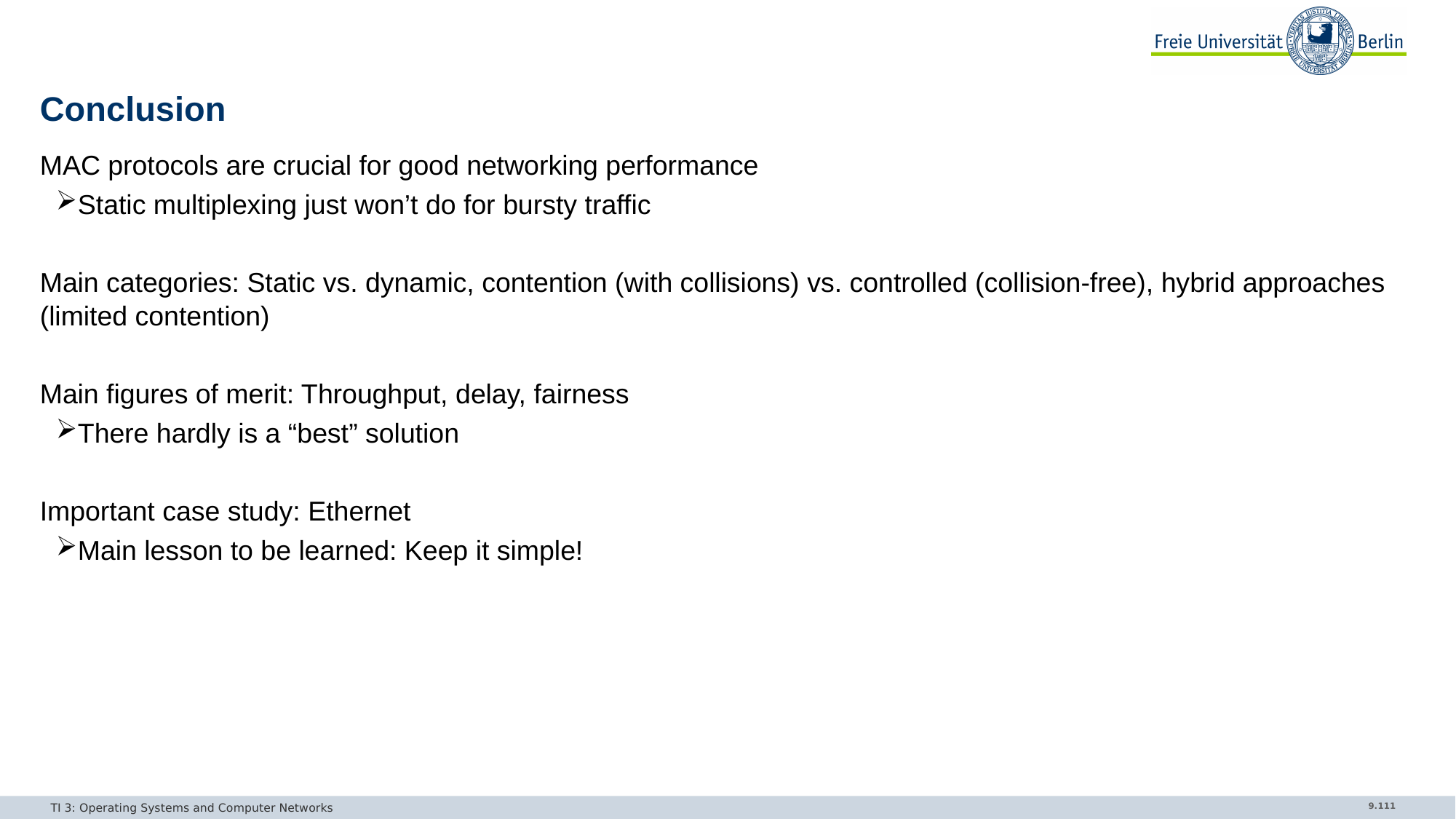

# Conclusion
MAC protocols are crucial for good networking performance
Static multiplexing just won’t do for bursty traffic

Main categories: Static vs. dynamic, contention (with collisions) vs. controlled (collision-free), hybrid approaches (limited contention)

Main figures of merit: Throughput, delay, fairness
There hardly is a “best” solution

Important case study: Ethernet
Main lesson to be learned: Keep it simple!
TI 3: Operating Systems and Computer Networks